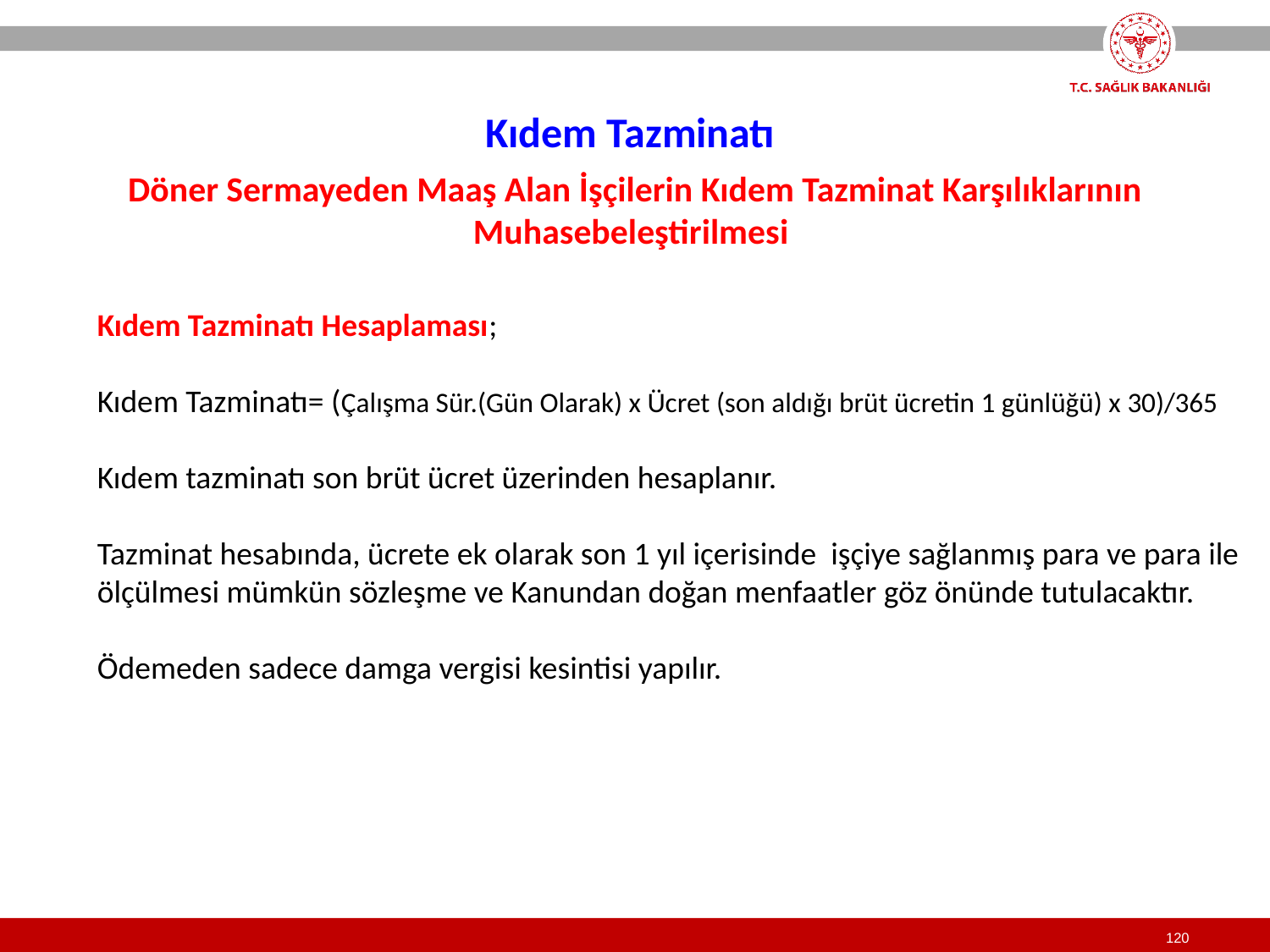

Kıdem Tazminatı

Döner Sermayeden Maaş Alan İşçilerin Kıdem Tazminat Karşılıklarının Muhasebeleştirilmesi
Kıdem Tazminatı Hesaplaması;

Kıdem Tazminatı= (Çalışma Sür.(Gün Olarak) x Ücret (son aldığı brüt ücretin 1 günlüğü) x 30)/365

Kıdem tazminatı son brüt ücret üzerinden hesaplanır.

Tazminat hesabında, ücrete ek olarak son 1 yıl içerisinde  işçiye sağlanmış para ve para ile ölçülmesi mümkün sözleşme ve Kanundan doğan menfaatler göz önünde tutulacaktır.

Ödemeden sadece damga vergisi kesintisi yapılır.